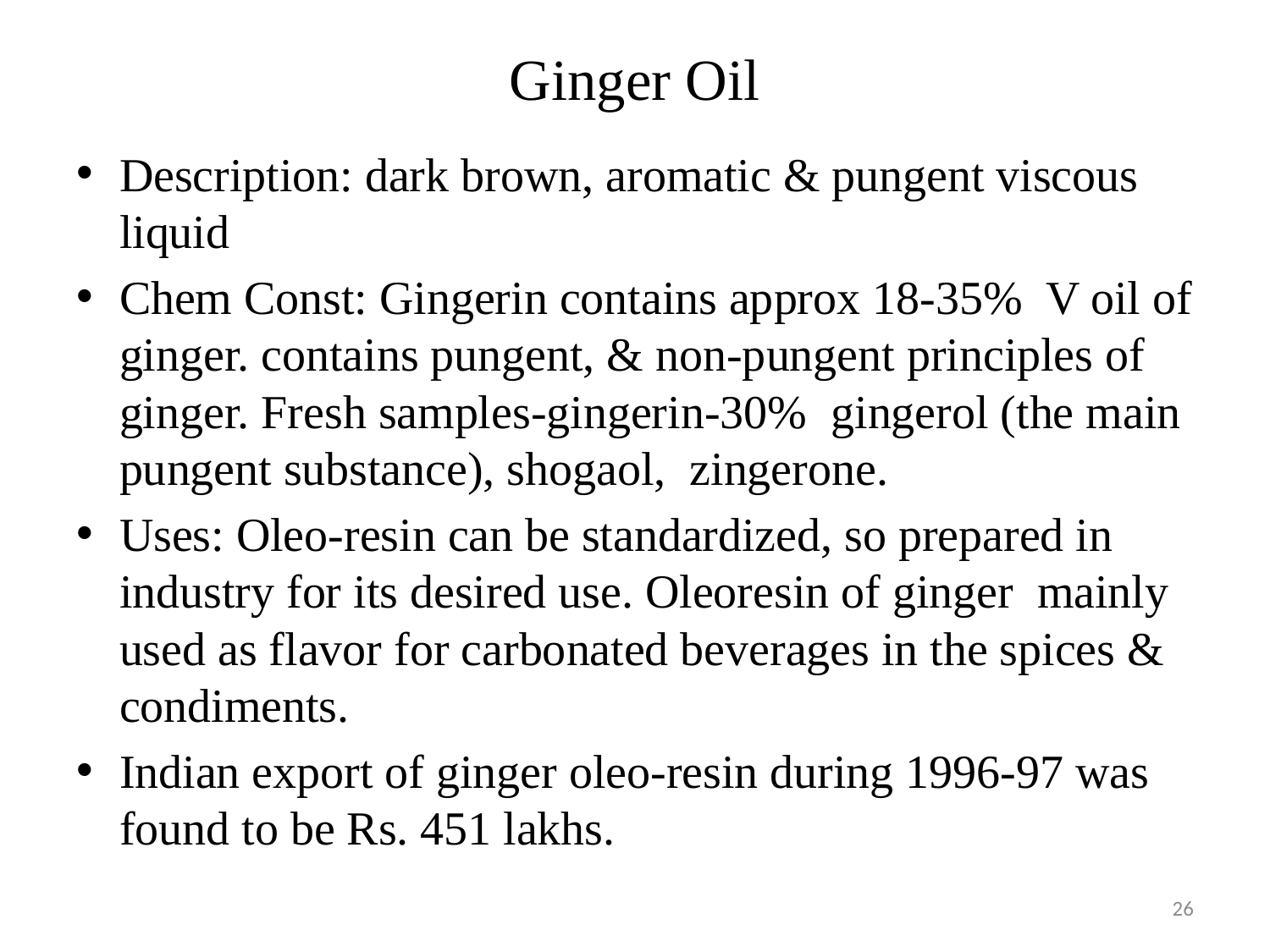

# Ginger Oil
Description: dark brown, aromatic & pungent viscous liquid
Chem Const: Gingerin contains approx 18-35%  V oil of ginger. contains pungent, & non-pungent principles of ginger. Fresh samples-gingerin-30%  gingerol (the main pungent substance), shogaol,  zingerone.
Uses: Oleo-resin can be standardized, so prepared in industry for its desired use. Oleoresin of ginger  mainly used as flavor for carbonated beverages in the spices & condiments.
Indian export of ginger oleo-resin during 1996-97 was found to be Rs. 451 lakhs.

26